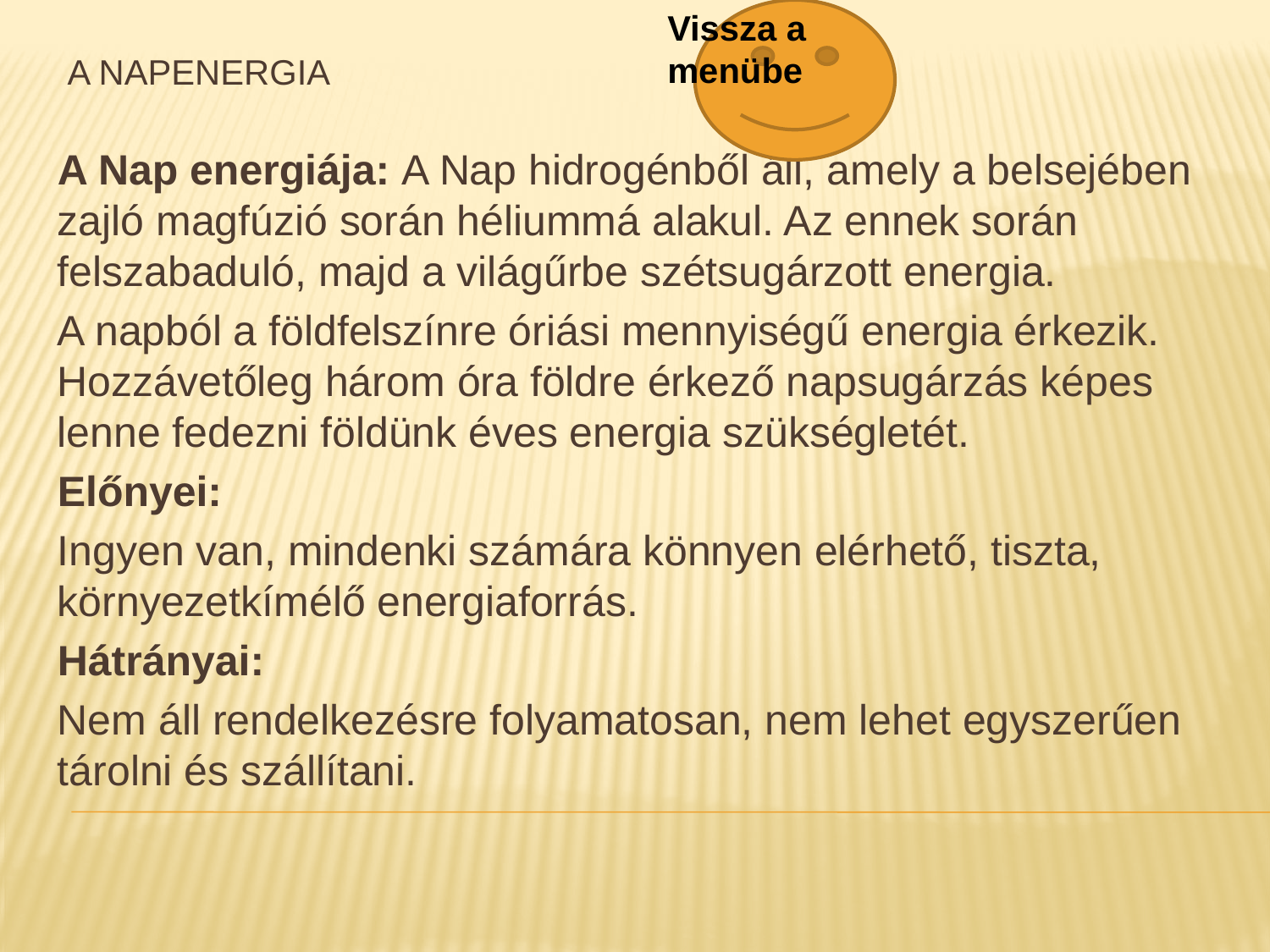

Vissza a menübe

# A Napenergia
A Nap energiája: A Nap hidrogénből áll, amely a belsejében zajló magfúzió során héliummá alakul. Az ennek során felszabaduló, majd a világűrbe szétsugárzott energia.
A napból a földfelszínre óriási mennyiségű energia érkezik. Hozzávetőleg három óra földre érkező napsugárzás képes lenne fedezni földünk éves energia szükségletét.
Előnyei:
Ingyen van, mindenki számára könnyen elérhető, tiszta, környezetkímélő energiaforrás.
Hátrányai:
Nem áll rendelkezésre folyamatosan, nem lehet egyszerűen tárolni és szállítani.